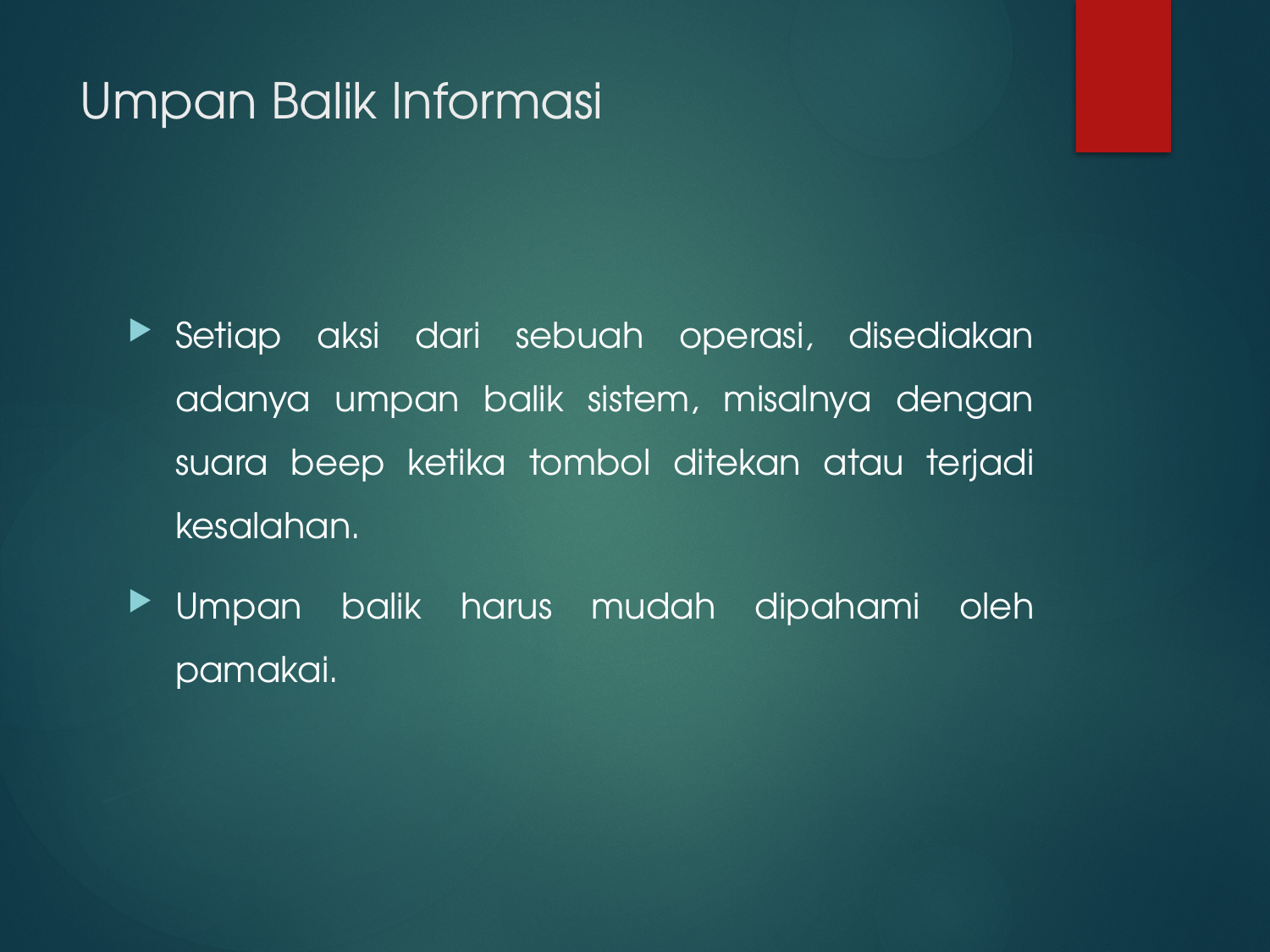

# Umpan Balik Informasi
Setiap aksi dari sebuah operasi, disediakan adanya umpan balik sistem, misalnya dengan suara beep ketika tombol ditekan atau terjadi kesalahan.
Umpan balik harus mudah dipahami oleh pamakai.